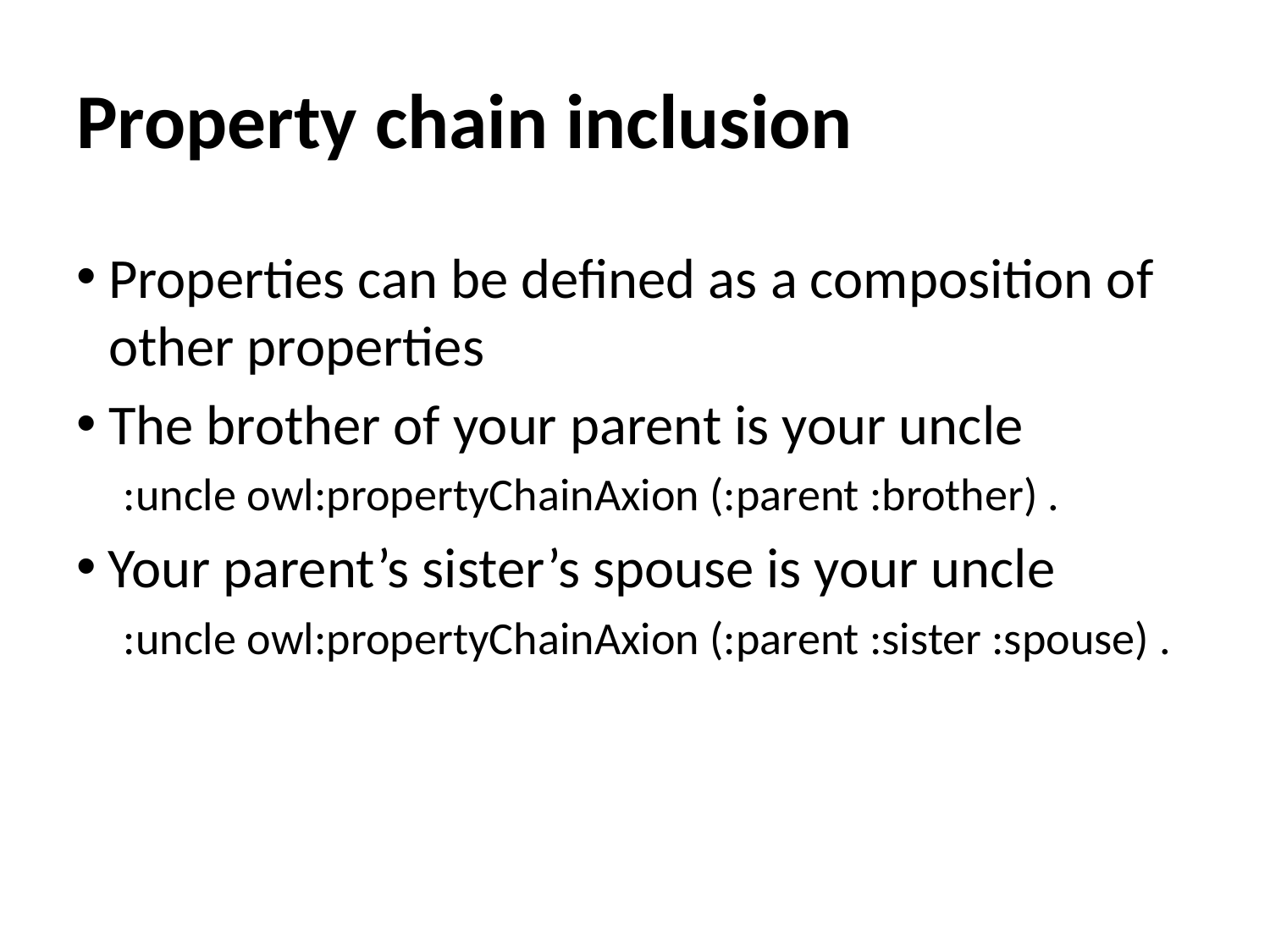

# Property chain inclusion
Properties can be defined as a composition of other properties
The brother of your parent is your uncle
:uncle owl:propertyChainAxion (:parent :brother) .
Your parent’s sister’s spouse is your uncle
:uncle owl:propertyChainAxion (:parent :sister :spouse) .